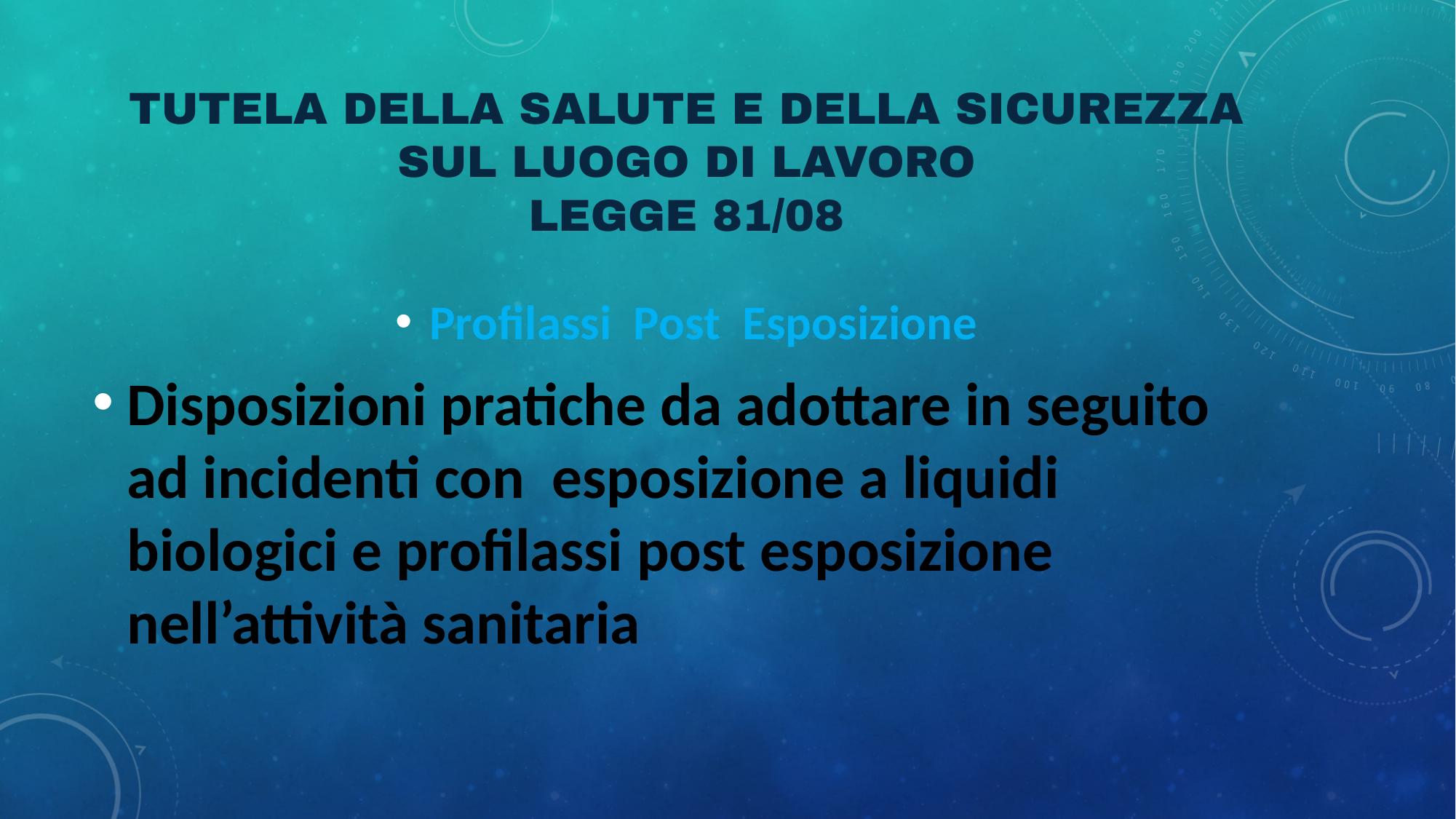

# Tutela della salute e della sicurezza sul luogo di lavoro legge 81/08
Profilassi  Post  Esposizione
Disposizioni pratiche da adottare in seguito ad incidenti con  esposizione a liquidi biologici e profilassi post esposizione nell’attività sanitaria